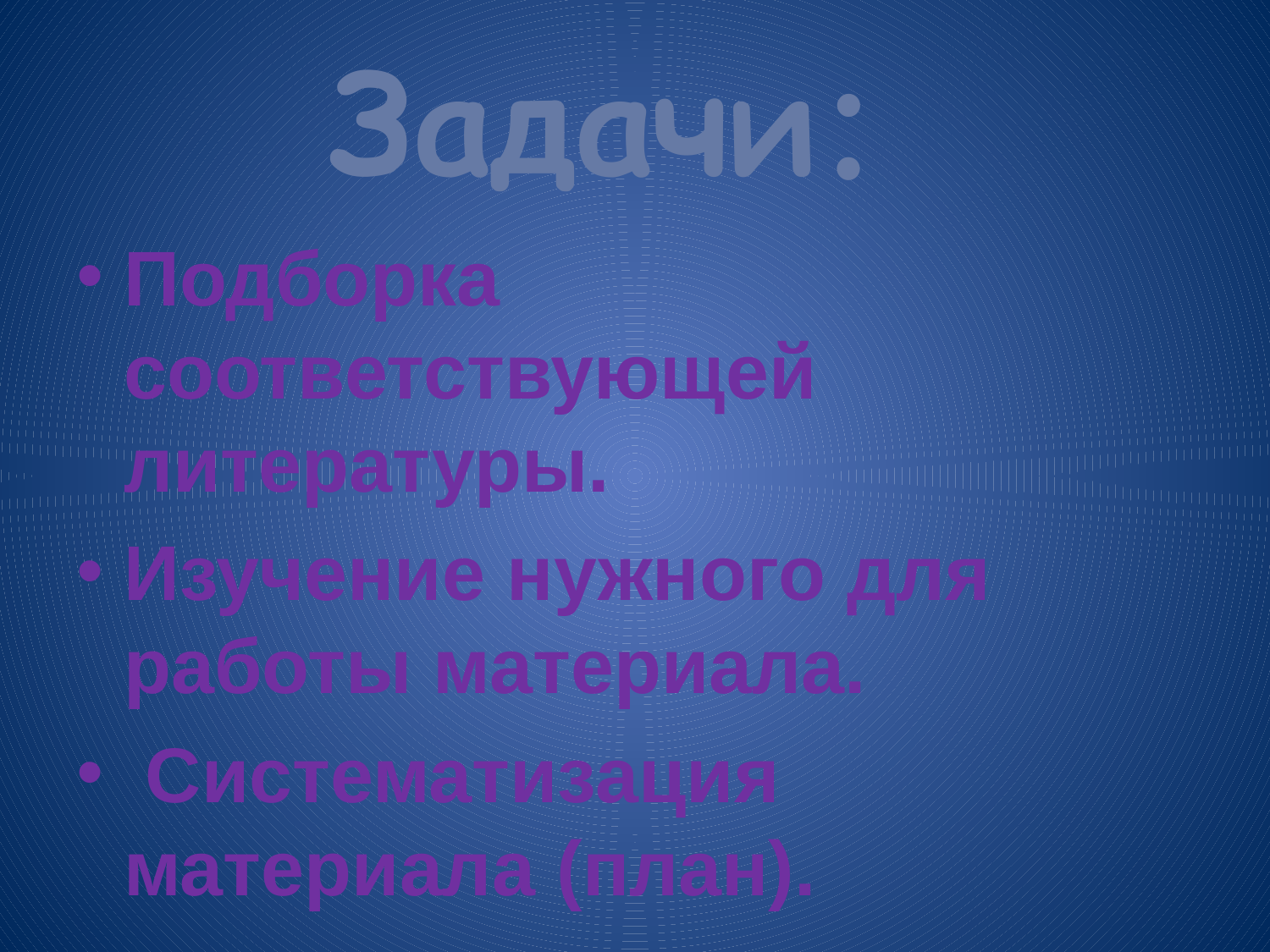

# Задачи:
Подборка соответствующей литературы.
Изучение нужного для работы материала.
 Систематизация материала (план).